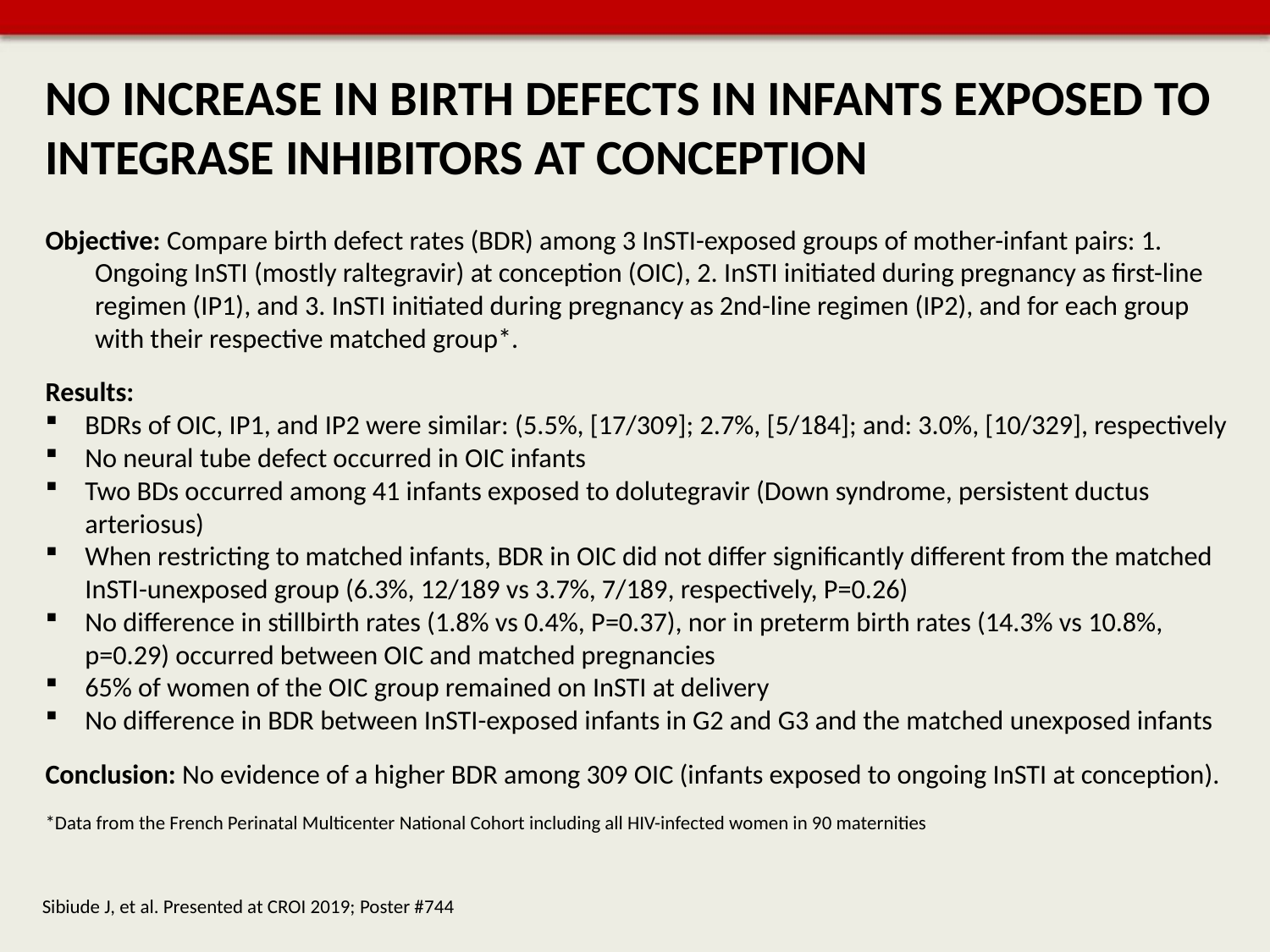

# NO INCREASE IN BIRTH DEFECTS IN INFANTS EXPOSED TO INTEGRASE INHIBITORS AT CONCEPTION
Objective: Compare birth defect rates (BDR) among 3 InSTI-exposed groups of mother-infant pairs: 1. Ongoing InSTI (mostly raltegravir) at conception (OIC), 2. InSTI initiated during pregnancy as first-line regimen (IP1), and 3. InSTI initiated during pregnancy as 2nd-line regimen (IP2), and for each group with their respective matched group*.
Results:
BDRs of OIC, IP1, and IP2 were similar: (5.5%, [17/309]; 2.7%, [5/184]; and: 3.0%, [10/329], respectively
No neural tube defect occurred in OIC infants
Two BDs occurred among 41 infants exposed to dolutegravir (Down syndrome, persistent ductus arteriosus)
When restricting to matched infants, BDR in OIC did not differ significantly different from the matched InSTI-unexposed group (6.3%, 12/189 vs 3.7%, 7/189, respectively, P=0.26)
No difference in stillbirth rates (1.8% vs 0.4%, P=0.37), nor in preterm birth rates (14.3% vs 10.8%, p=0.29) occurred between OIC and matched pregnancies
65% of women of the OIC group remained on InSTI at delivery
No difference in BDR between InSTI-exposed infants in G2 and G3 and the matched unexposed infants
Conclusion: No evidence of a higher BDR among 309 OIC (infants exposed to ongoing InSTI at conception).
*Data from the French Perinatal Multicenter National Cohort including all HIV-infected women in 90 maternities

Sibiude J, et al. Presented at CROI 2019; Poster #744